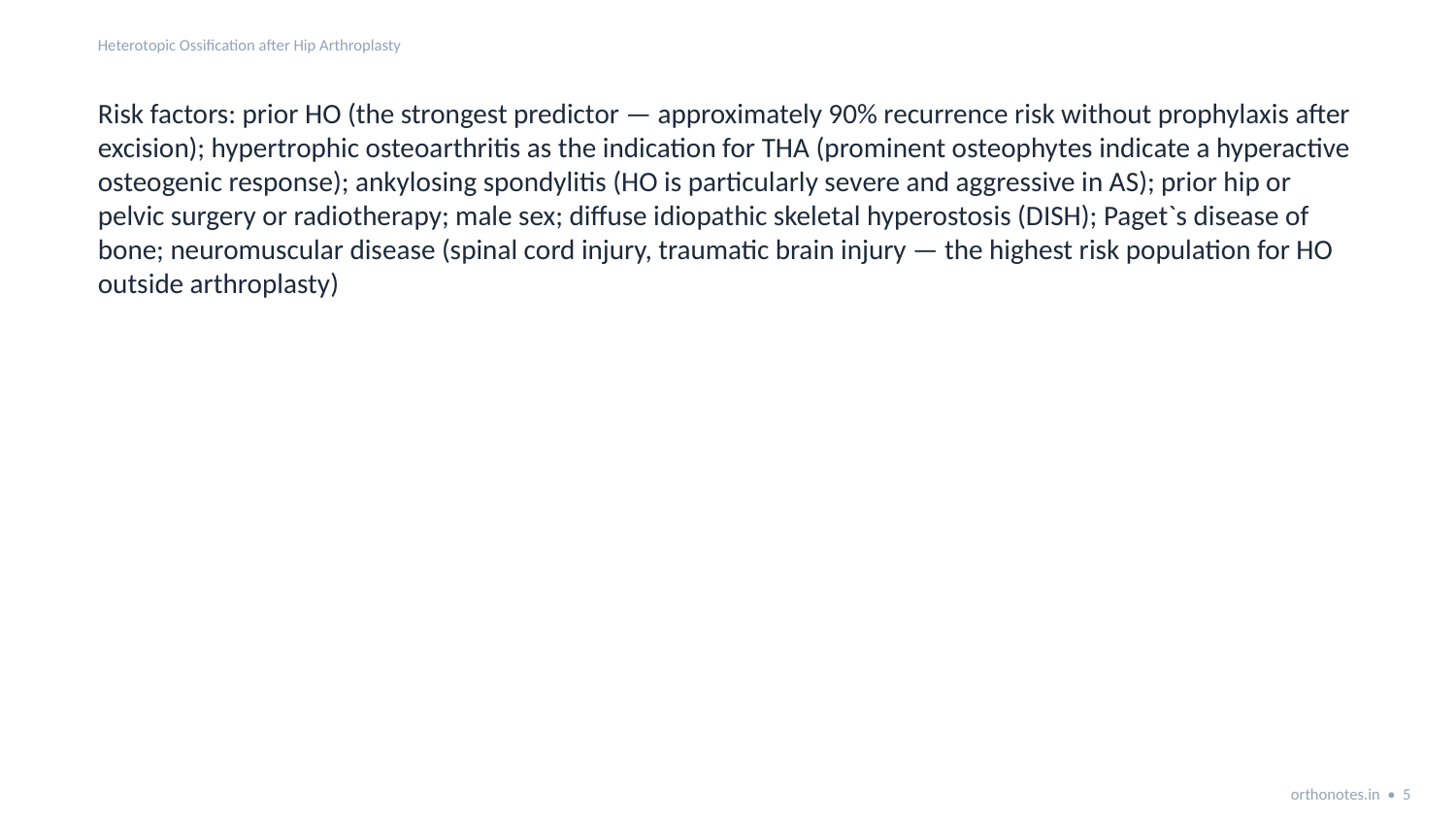

Heterotopic Ossification after Hip Arthroplasty
Risk factors: prior HO (the strongest predictor — approximately 90% recurrence risk without prophylaxis after excision); hypertrophic osteoarthritis as the indication for THA (prominent osteophytes indicate a hyperactive osteogenic response); ankylosing spondylitis (HO is particularly severe and aggressive in AS); prior hip or pelvic surgery or radiotherapy; male sex; diffuse idiopathic skeletal hyperostosis (DISH); Paget`s disease of bone; neuromuscular disease (spinal cord injury, traumatic brain injury — the highest risk population for HO outside arthroplasty)
orthonotes.in  •  5